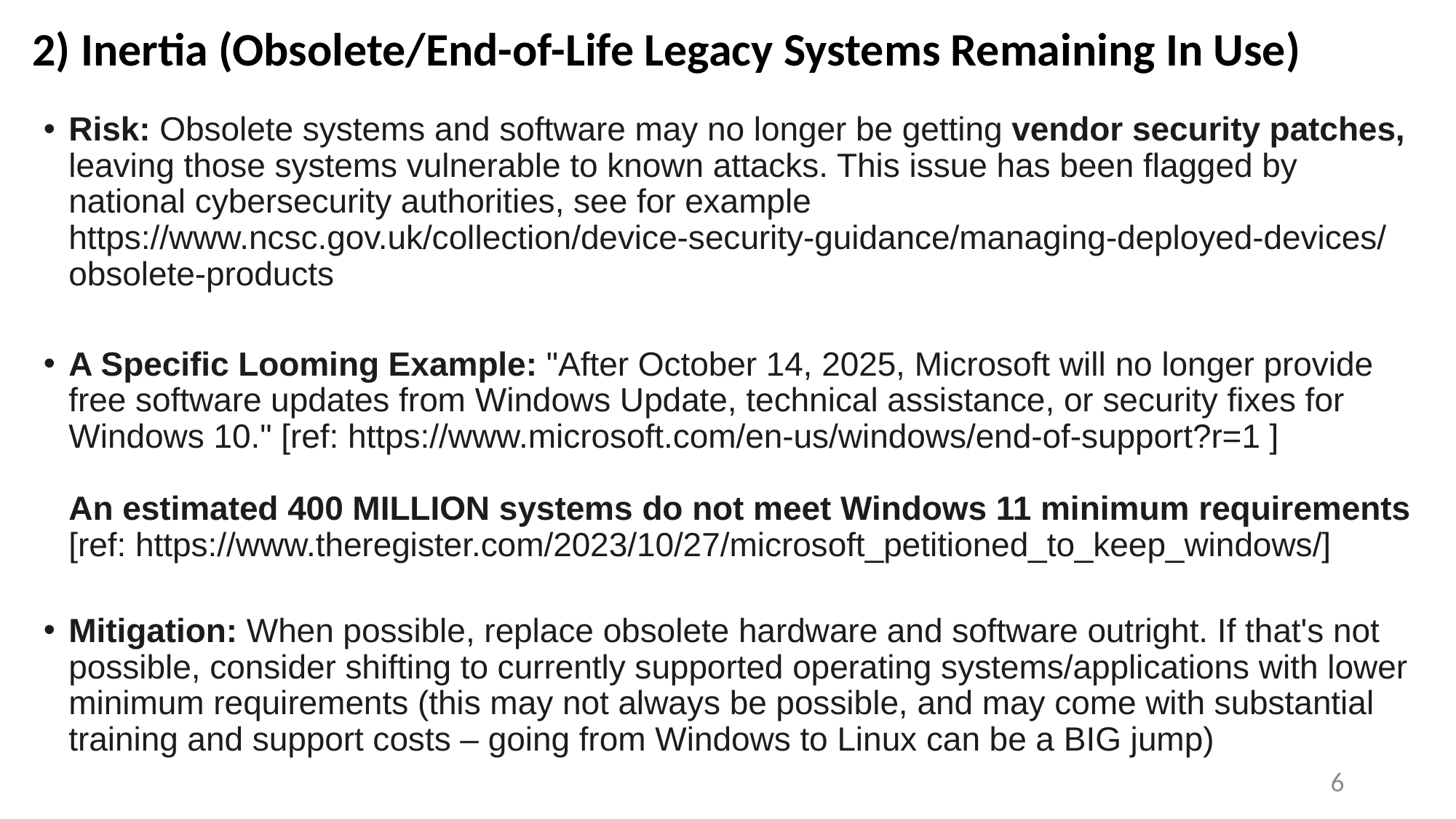

# 2) Inertia (Obsolete/End-of-Life Legacy Systems Remaining In Use)
Risk: Obsolete systems and software may no longer be getting vendor security patches, leaving those systems vulnerable to known attacks. This issue has been flagged by national cybersecurity authorities, see for example https://www.ncsc.gov.uk/collection/device-security-guidance/managing-deployed-devices/obsolete-products
A Specific Looming Example: "After October 14, 2025, Microsoft will no longer provide
free software updates from Windows Update, technical assistance, or security fixes for Windows 10." [ref: https://www.microsoft.com/en-us/windows/end-of-support?r=1 ]
An estimated 400 MILLION systems do not meet Windows 11 minimum requirements [ref: https://www.theregister.com/2023/10/27/microsoft_petitioned_to_keep_windows/]
Mitigation: When possible, replace obsolete hardware and software outright. If that's not possible, consider shifting to currently supported operating systems/applications with lower minimum requirements (this may not always be possible, and may come with substantial training and support costs – going from Windows to Linux can be a BIG jump)
6